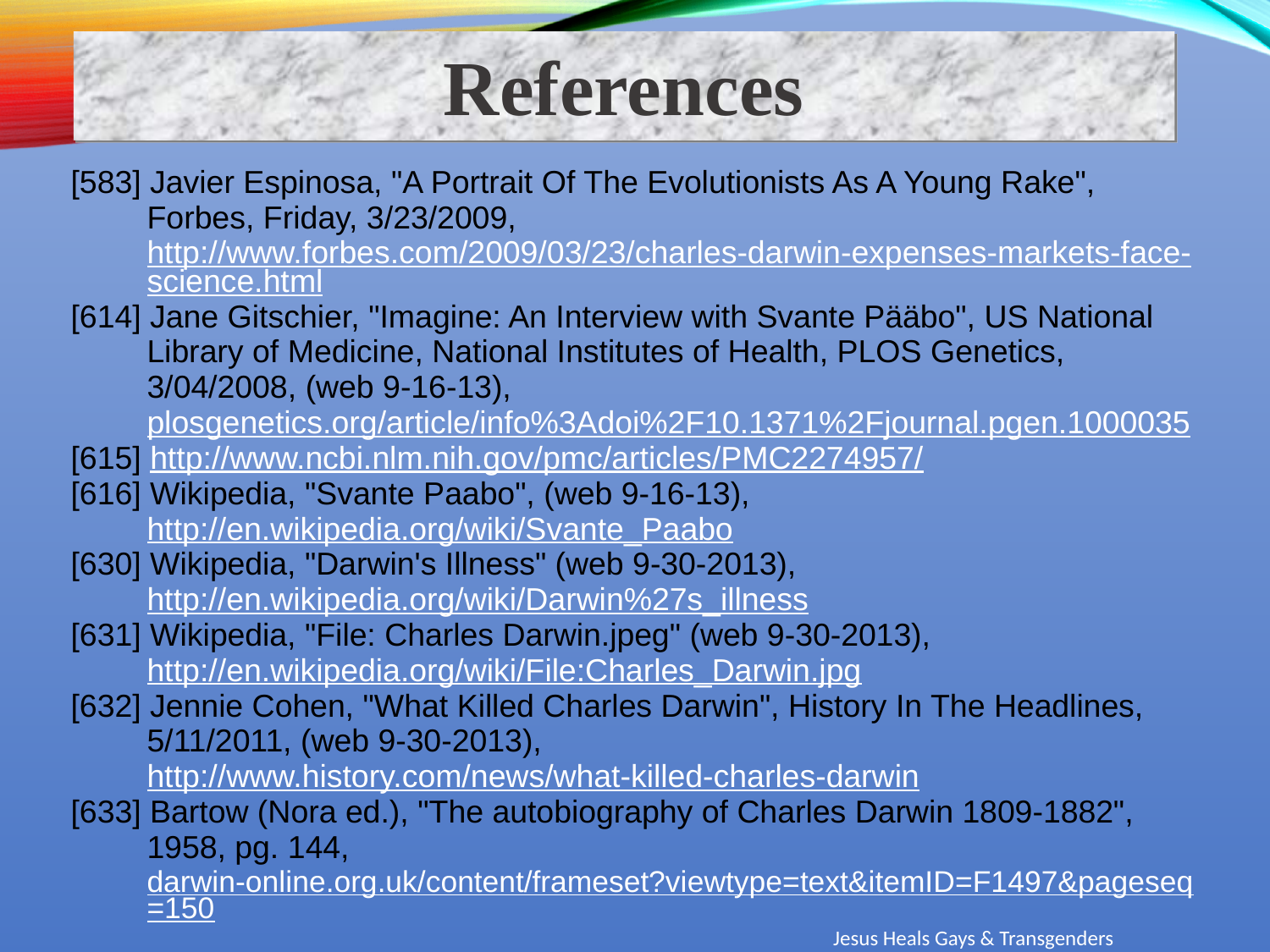

References
[583] Javier Espinosa, "A Portrait Of The Evolutionists As A Young Rake", Forbes, Friday, 3/23/2009, http://www.forbes.com/2009/03/23/charles-darwin-expenses-markets-face-science.html
[614] Jane Gitschier, "Imagine: An Interview with Svante Pääbo", US National Library of Medicine, National Institutes of Health, PLOS Genetics, 3/04/2008, (web 9-16-13), plosgenetics.org/article/info%3Adoi%2F10.1371%2Fjournal.pgen.1000035
[615] http://www.ncbi.nlm.nih.gov/pmc/articles/PMC2274957/
[616] Wikipedia, "Svante Paabo", (web 9-16-13), http://en.wikipedia.org/wiki/Svante_Paabo
[630] Wikipedia, "Darwin's Illness" (web 9-30-2013), http://en.wikipedia.org/wiki/Darwin%27s_illness
[631] Wikipedia, "File: Charles Darwin.jpeg" (web 9-30-2013), http://en.wikipedia.org/wiki/File:Charles_Darwin.jpg
[632] Jennie Cohen, "What Killed Charles Darwin", History In The Headlines,  5/11/2011, (web 9-30-2013), http://www.history.com/news/what-killed-charles-darwin
[633] Bartow (Nora ed.), "The autobiography of Charles Darwin 1809-1882", 1958, pg. 144, darwin-online.org.uk/content/frameset?viewtype=text&itemID=F1497&pageseq=150

Jesus Heals Gays & Transgenders